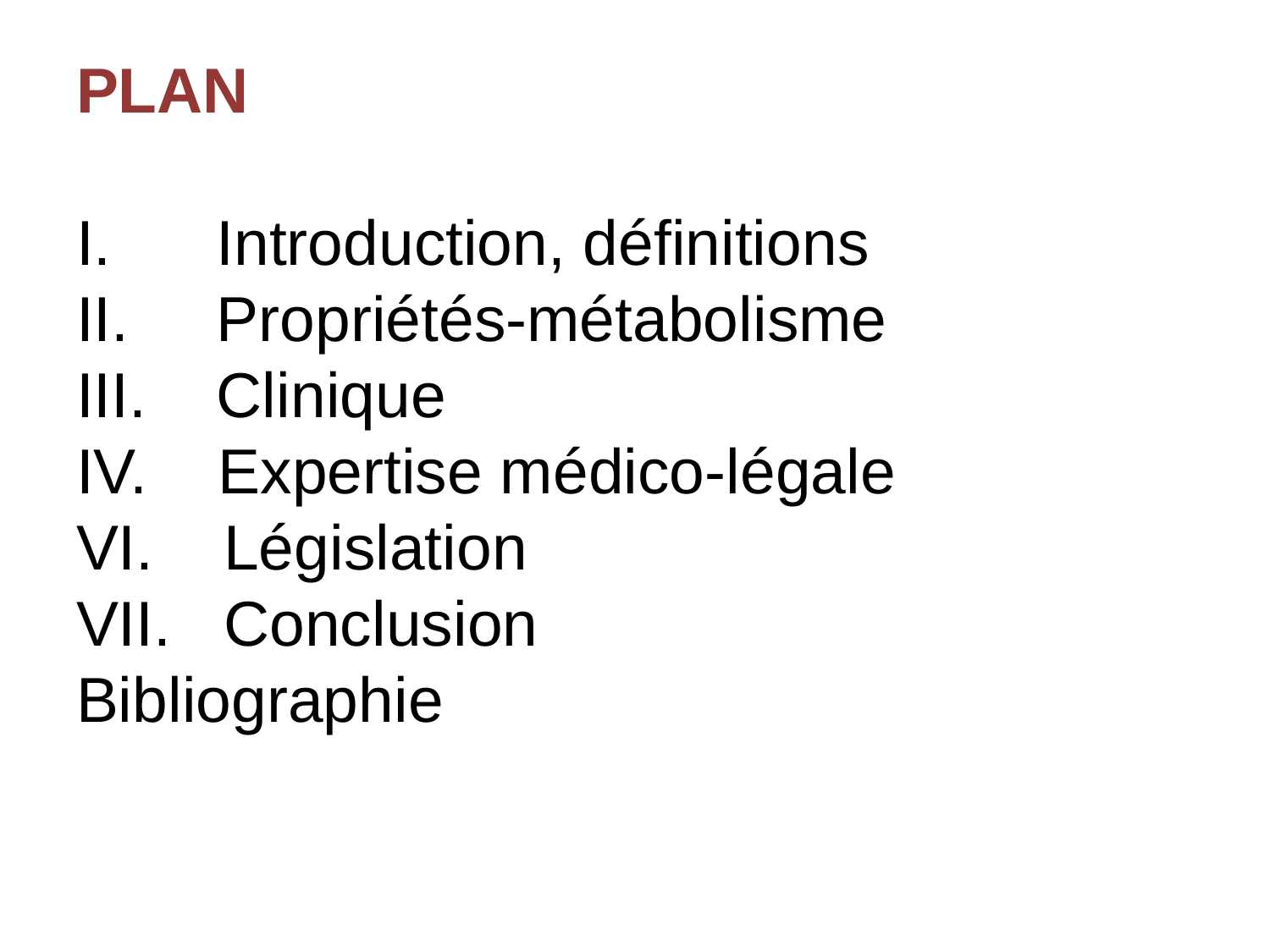

# PLAN I.      Introduction, définitions II.     Propriétés-métabolisme III.    Clinique IV.    Expertise médico-légale VI.    Législation VII.   Conclusion Bibliographie